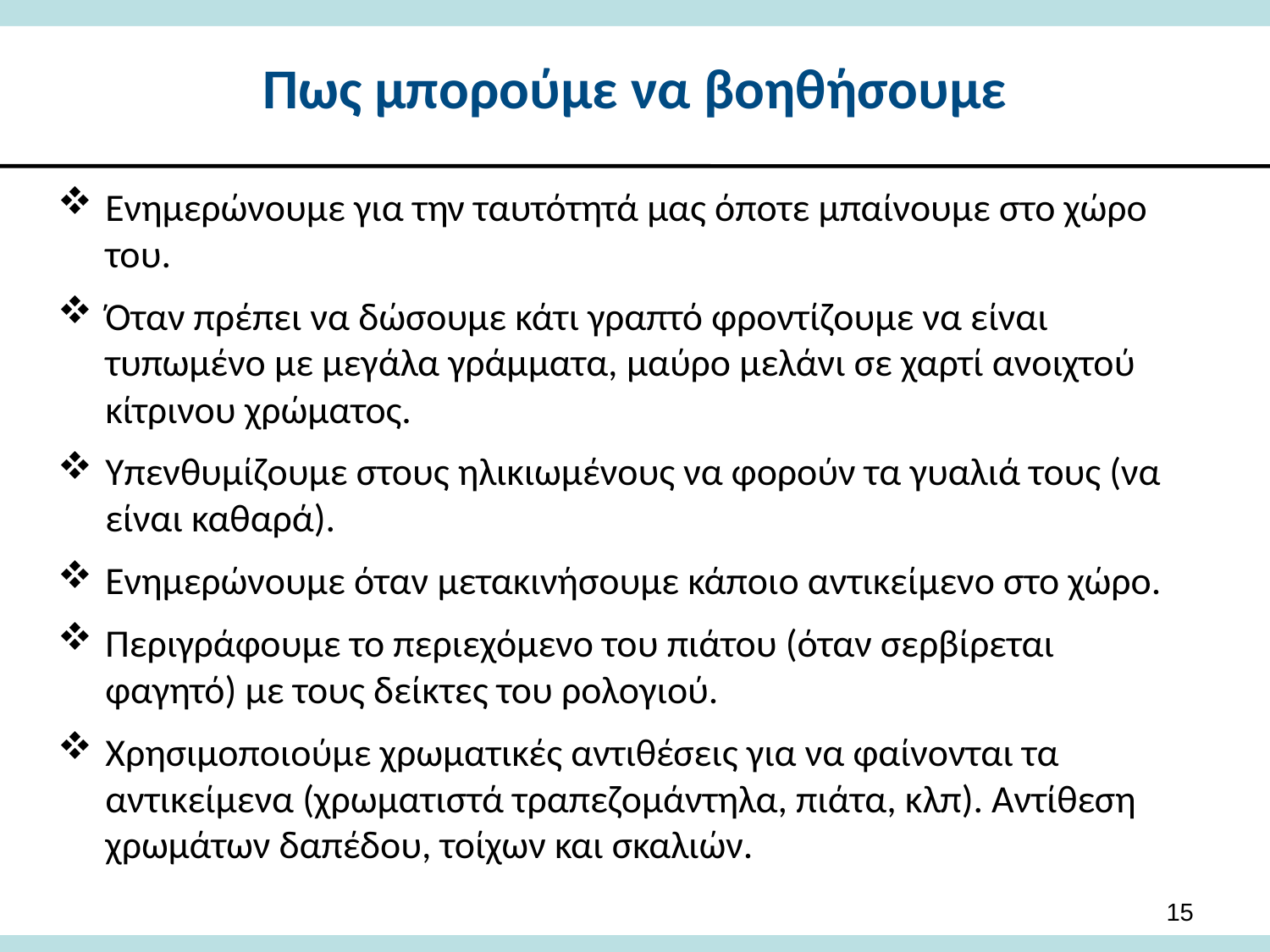

# Πως μπορούμε να βοηθήσουμε
Ενημερώνουμε για την ταυτότητά μας όποτε μπαίνουμε στο χώρο του.
Όταν πρέπει να δώσουμε κάτι γραπτό φροντίζουμε να είναι τυπωμένο με μεγάλα γράμματα, μαύρο μελάνι σε χαρτί ανοιχτού κίτρινου χρώματος.
Υπενθυμίζουμε στους ηλικιωμένους να φορούν τα γυαλιά τους (να είναι καθαρά).
Ενημερώνουμε όταν μετακινήσουμε κάποιο αντικείμενο στο χώρο.
Περιγράφουμε το περιεχόμενο του πιάτου (όταν σερβίρεται φαγητό) με τους δείκτες του ρολογιού.
Χρησιμοποιούμε χρωματικές αντιθέσεις για να φαίνονται τα αντικείμενα (χρωματιστά τραπεζομάντηλα, πιάτα, κλπ). Αντίθεση χρωμάτων δαπέδου, τοίχων και σκαλιών.
15